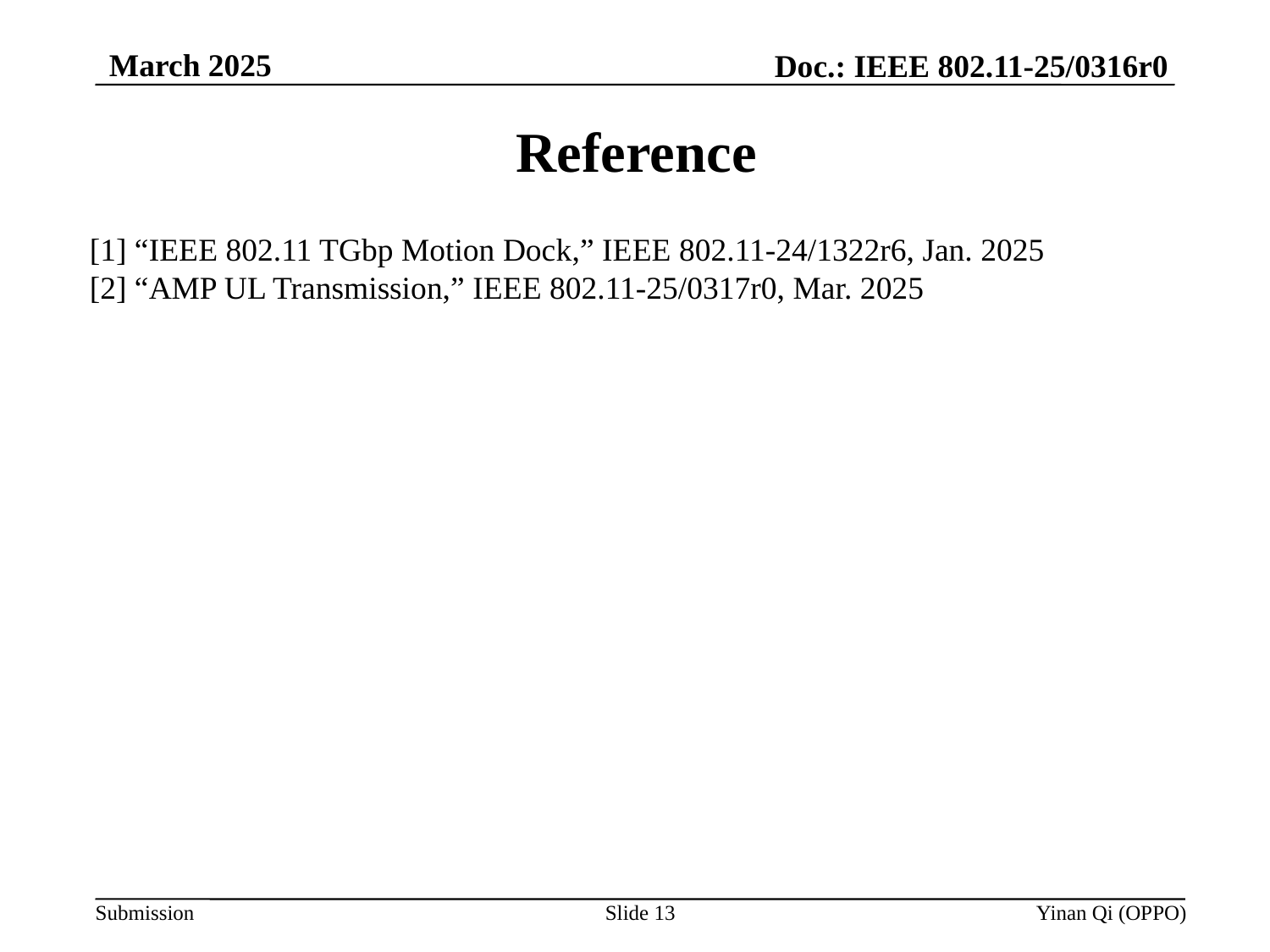

March 2025
Doc.: IEEE 802.11-25/0316r0
# Reference
[1] “IEEE 802.11 TGbp Motion Dock,” IEEE 802.11-24/1322r6, Jan. 2025
[2] “AMP UL Transmission,” IEEE 802.11-25/0317r0, Mar. 2025

Slide 13
Yinan Qi (OPPO)